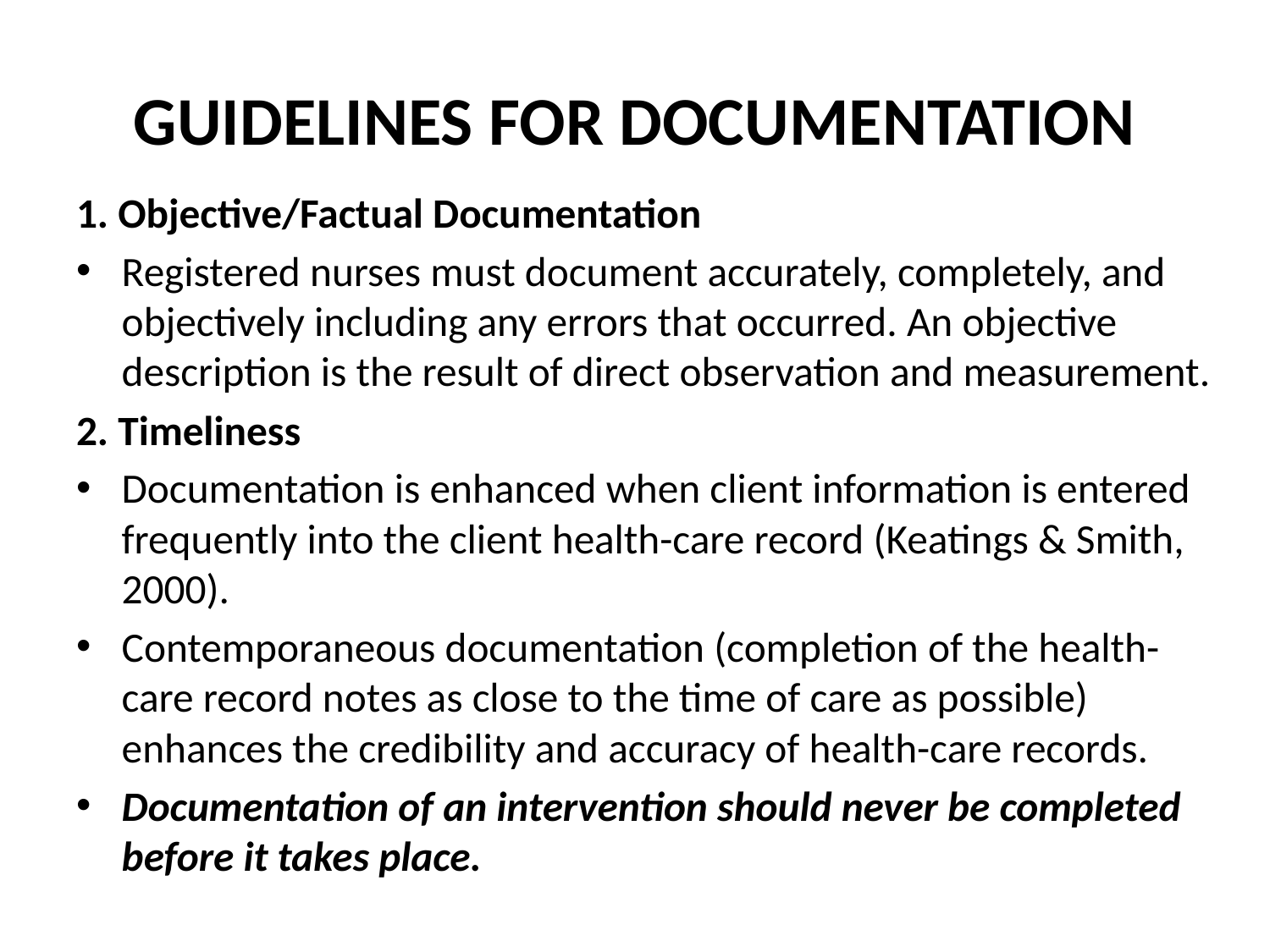

# GUIDELINES FOR DOCUMENTATION
1. Objective/Factual Documentation
Registered nurses must document accurately, completely, and objectively including any errors that occurred. An objective description is the result of direct observation and measurement.
2. Timeliness
Documentation is enhanced when client information is entered frequently into the client health-care record (Keatings & Smith, 2000).
Contemporaneous documentation (completion of the health-care record notes as close to the time of care as possible) enhances the credibility and accuracy of health-care records.
Documentation of an intervention should never be completed before it takes place.